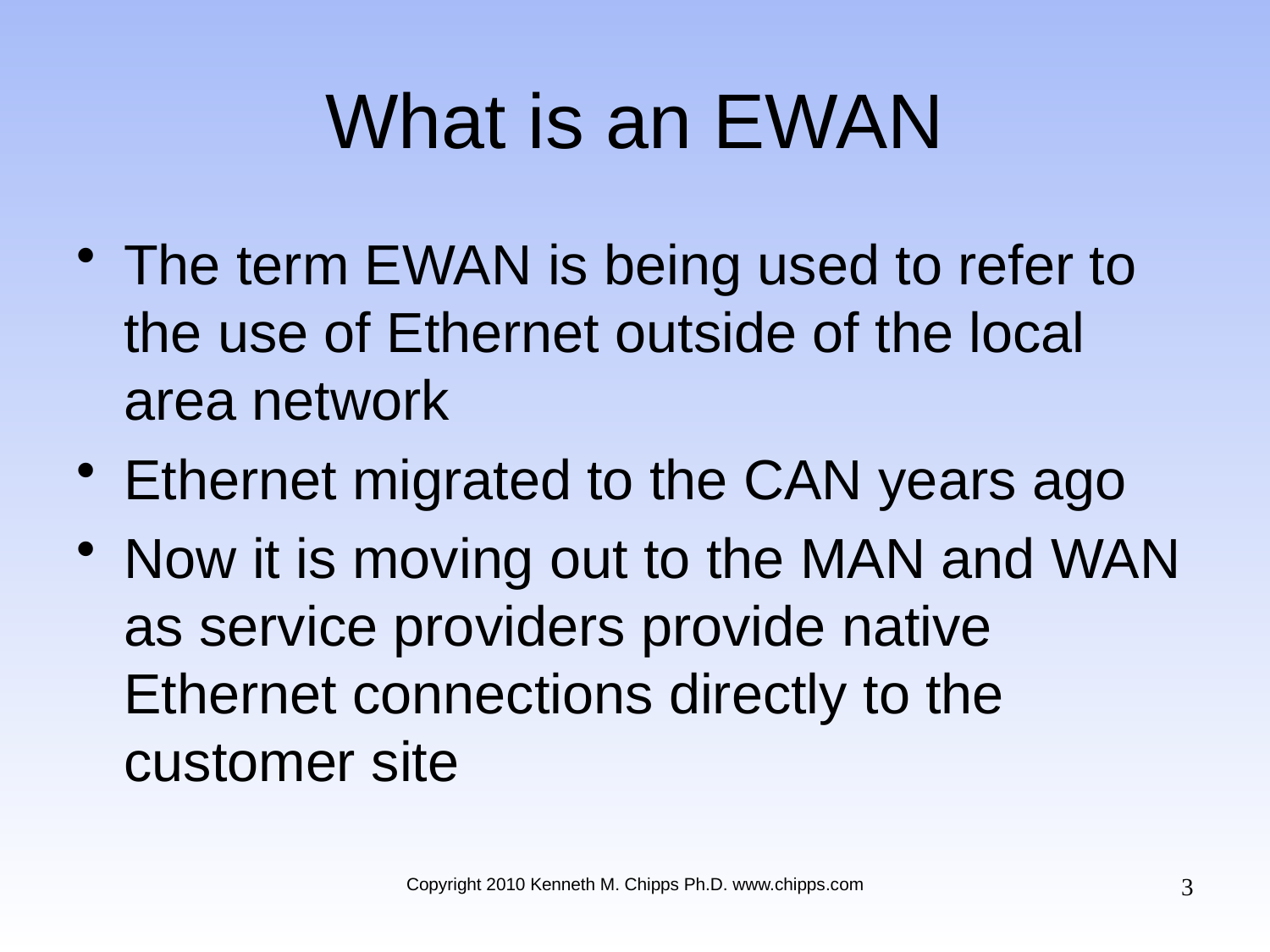

# What is an EWAN
The term EWAN is being used to refer to the use of Ethernet outside of the local area network
Ethernet migrated to the CAN years ago
Now it is moving out to the MAN and WAN as service providers provide native Ethernet connections directly to the customer site
3
Copyright 2010 Kenneth M. Chipps Ph.D. www.chipps.com